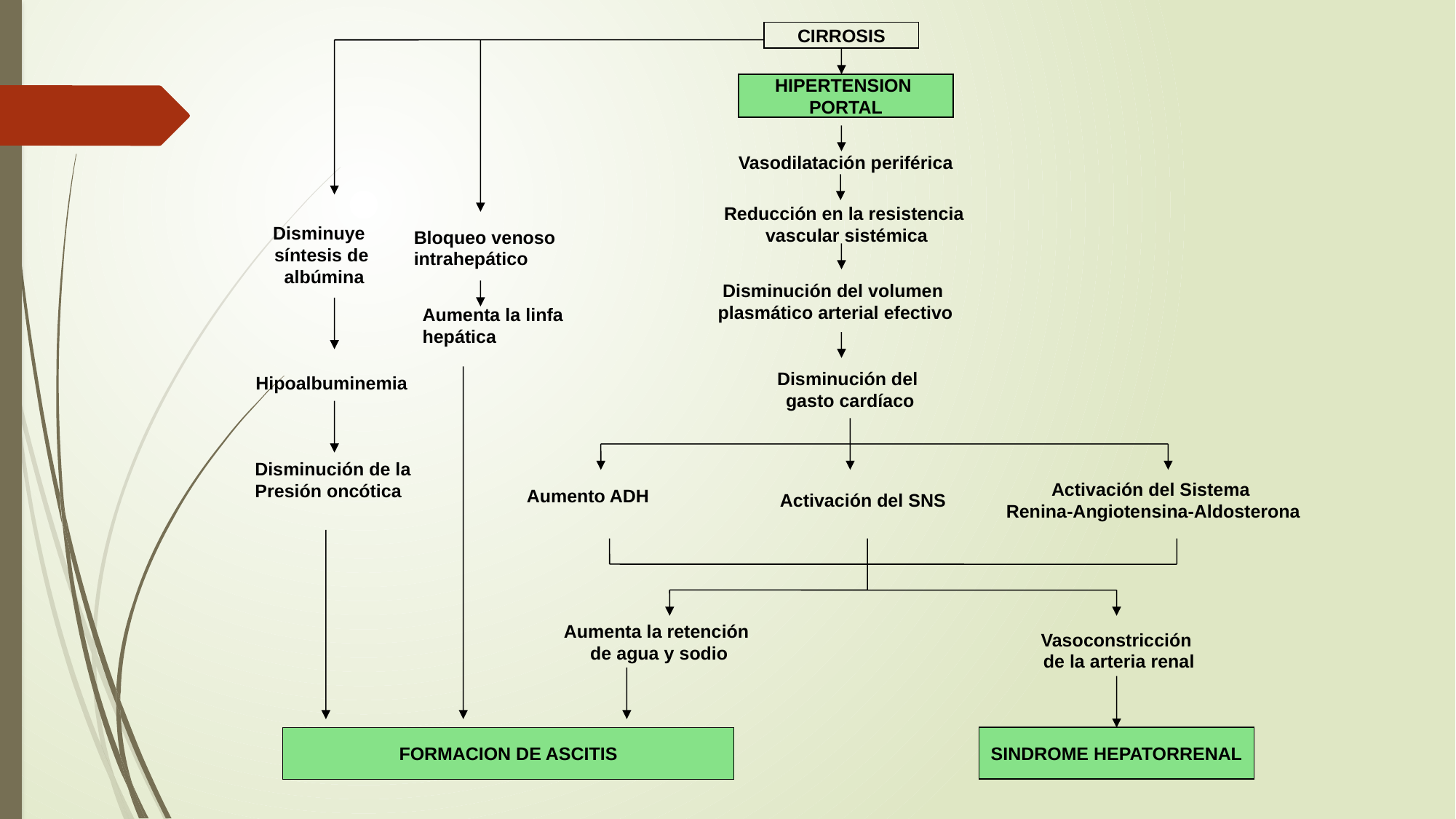

CIRROSIS

HIPERTENSION
PORTAL

Vasodilatación periférica

Reducción en la resistencia
vascular sistémica
Bloqueo venoso intrahepático
Disminuye
síntesis de
 albúmina

Disminución del volumen
 plasmático arterial efectivo

Aumenta la linfa hepática

Hipoalbuminemia

Disminución del
gasto cardíaco

Disminución de la Presión oncótica
Activación del SNS
Activación del Sistema
 Renina-Angiotensina-Aldosterona
Aumento ADH

Aumenta la retención
 de agua y sodio
Vasoconstricción
 de la arteria renal

SINDROME HEPATORRENAL
FORMACION DE ASCITIS